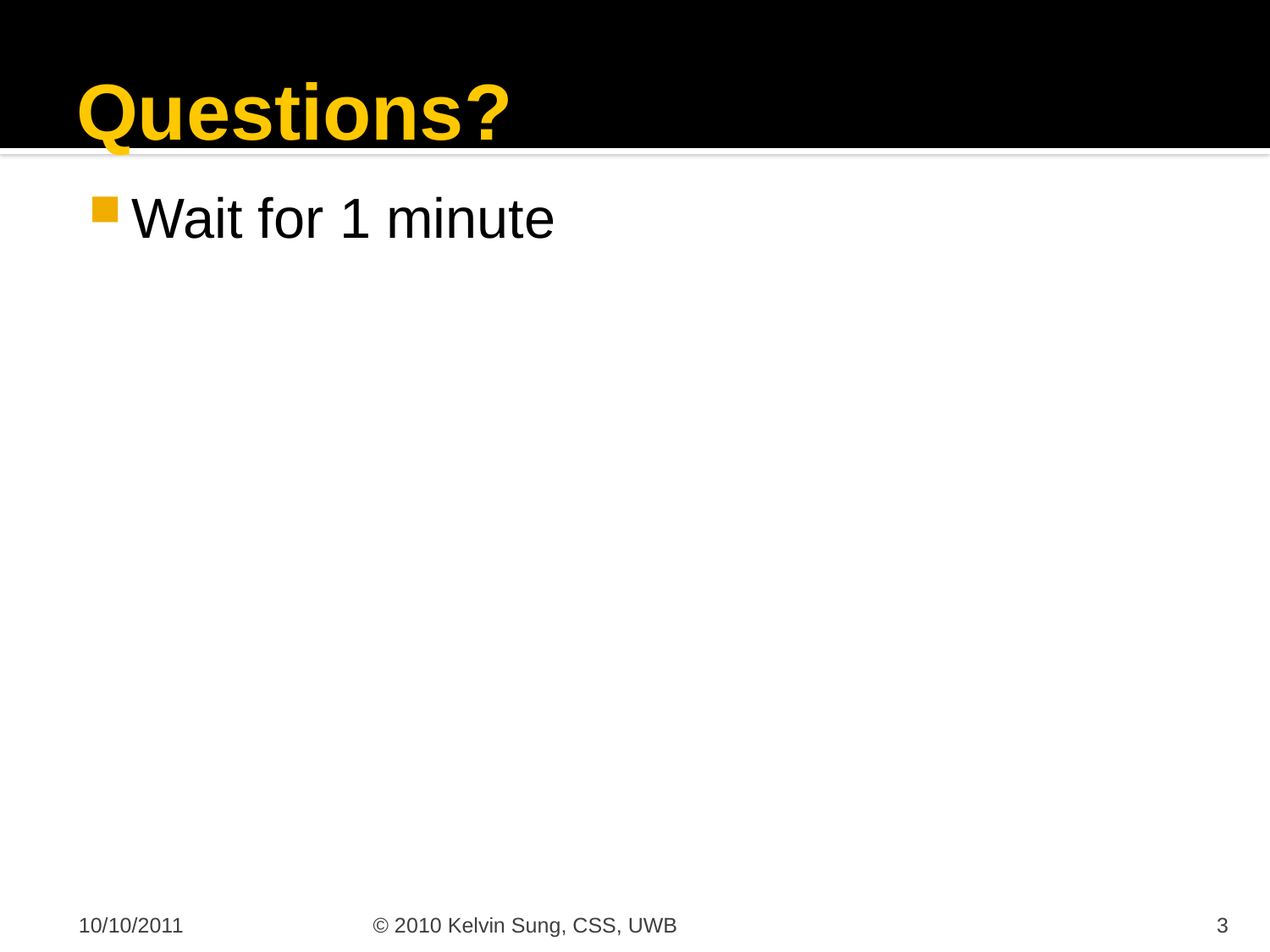

# Questions?
Wait for 1 minute
10/10/2011
© 2010 Kelvin Sung, CSS, UWB
3